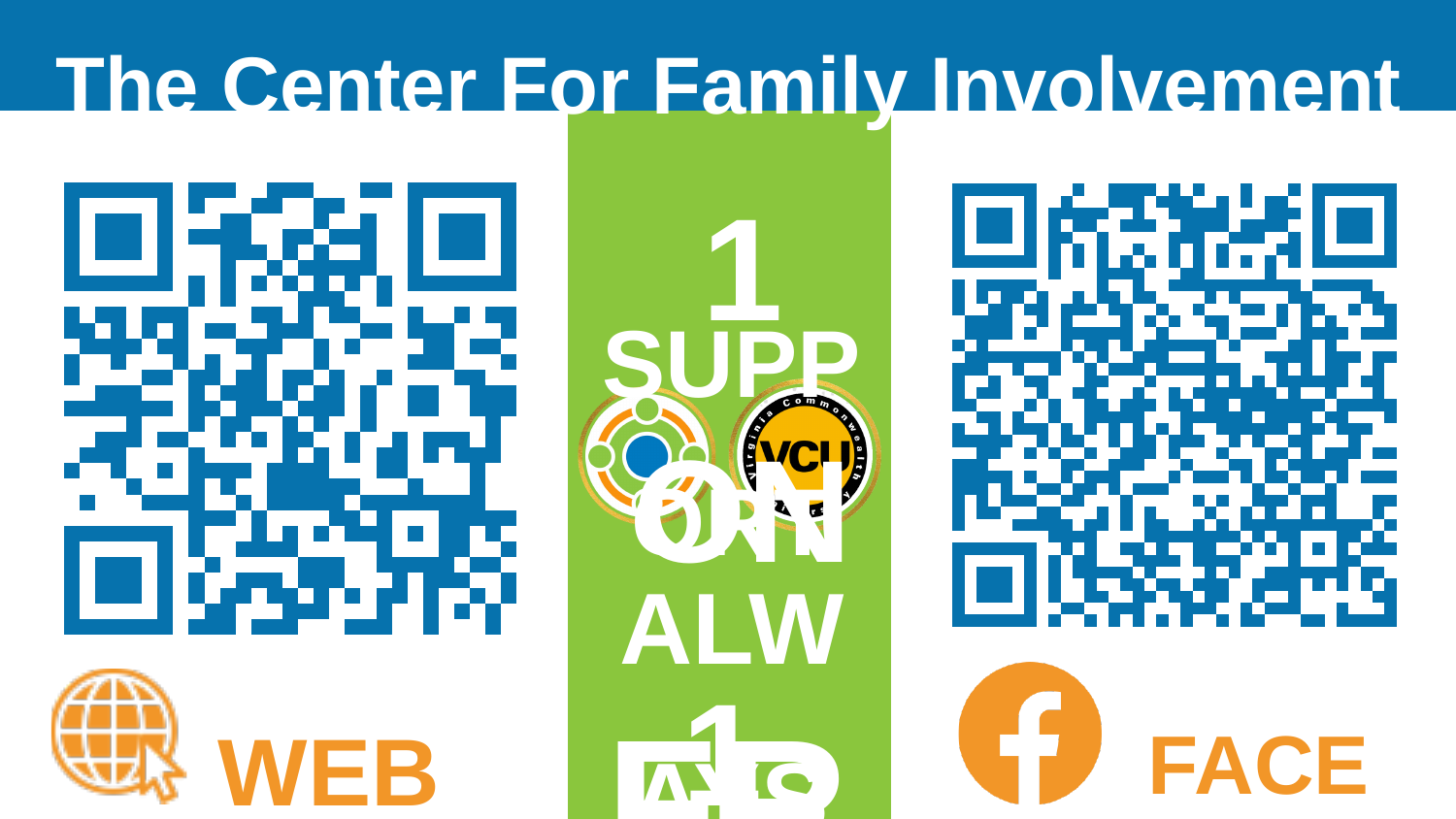

The Center For Family Involvement

1 ON 1

SUPPORT

ALWAYS
FREE

WEBSITE

FACEBOOK